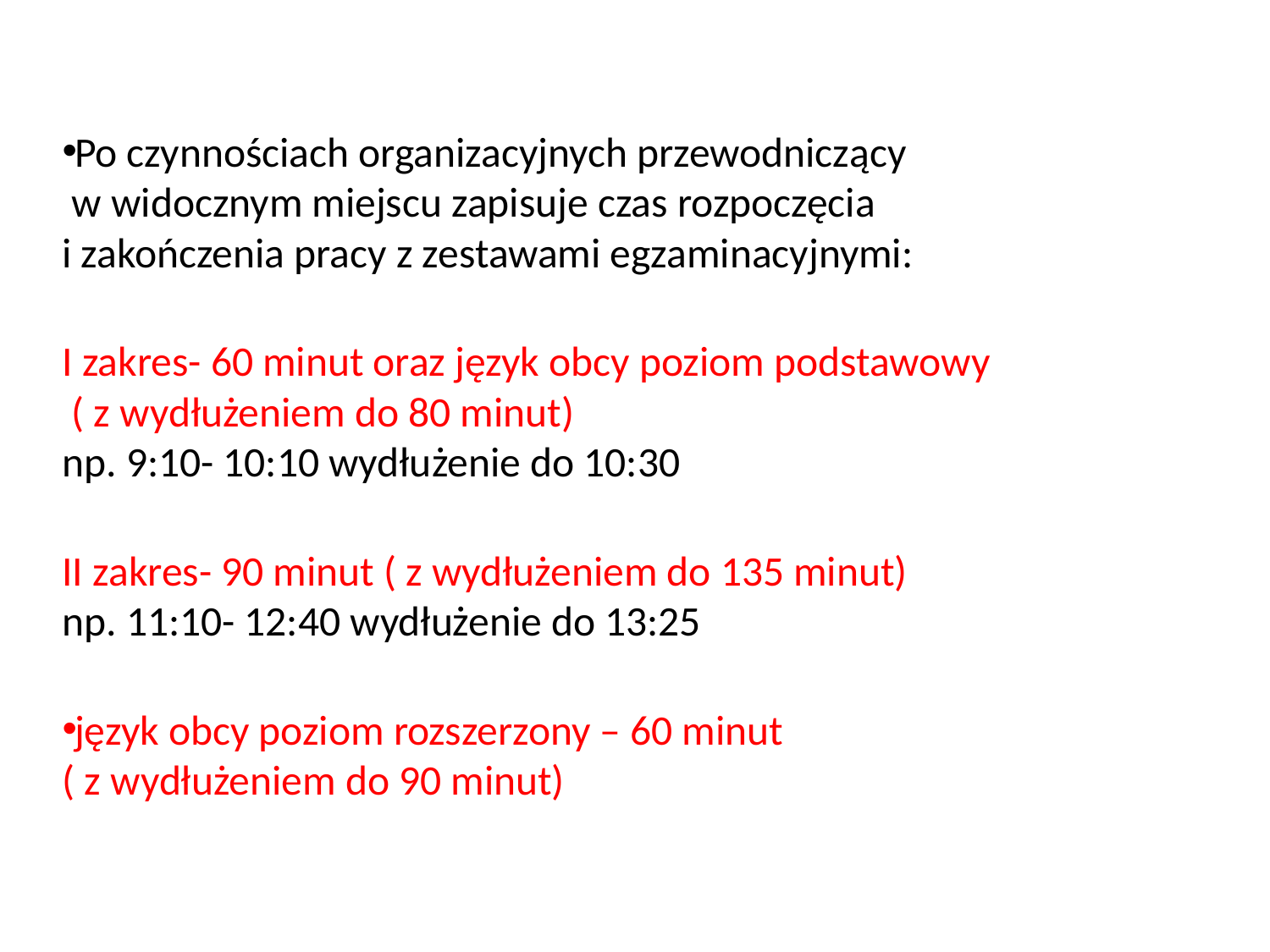

Po czynnościach organizacyjnych przewodniczący
 w widocznym miejscu zapisuje czas rozpoczęcia
i zakończenia pracy z zestawami egzaminacyjnymi:
I zakres- 60 minut oraz język obcy poziom podstawowy
 ( z wydłużeniem do 80 minut)
np. 9:10- 10:10 wydłużenie do 10:30
II zakres- 90 minut ( z wydłużeniem do 135 minut)
np. 11:10- 12:40 wydłużenie do 13:25
język obcy poziom rozszerzony – 60 minut
( z wydłużeniem do 90 minut)